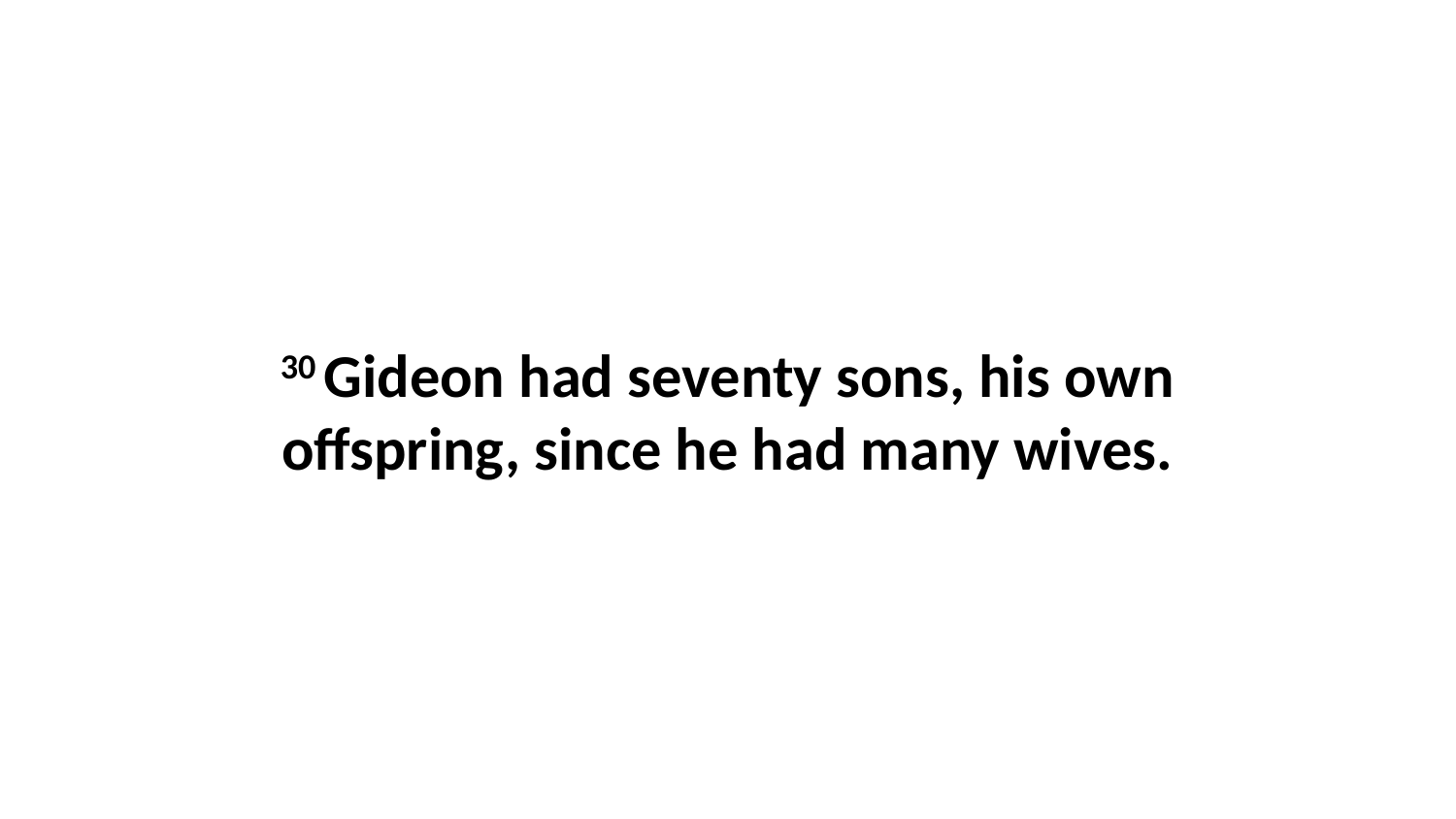

30 Gideon had seventy sons, his own offspring, since he had many wives.